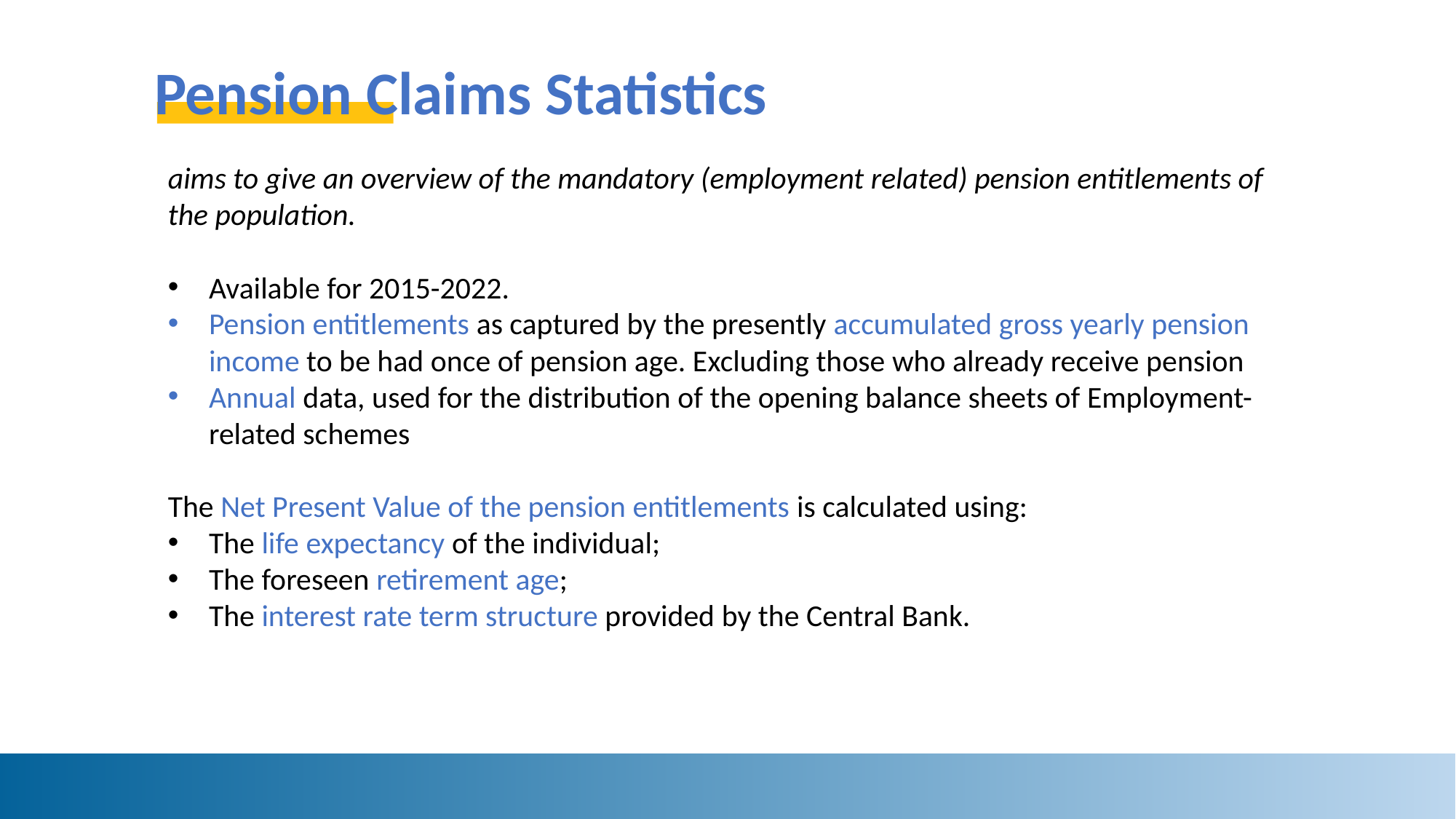

# Pension Claims Statistics

aims to give an overview of the mandatory (employment related) pension entitlements of the population.

Available for 2015-2022.
Pension entitlements as captured by the presently accumulated gross yearly pension income to be had once of pension age. Excluding those who already receive pension
Annual data, used for the distribution of the opening balance sheets of Employment-related schemes

The Net Present Value of the pension entitlements is calculated using:
The life expectancy of the individual;
The foreseen retirement age;
The interest rate term structure provided by the Central Bank.